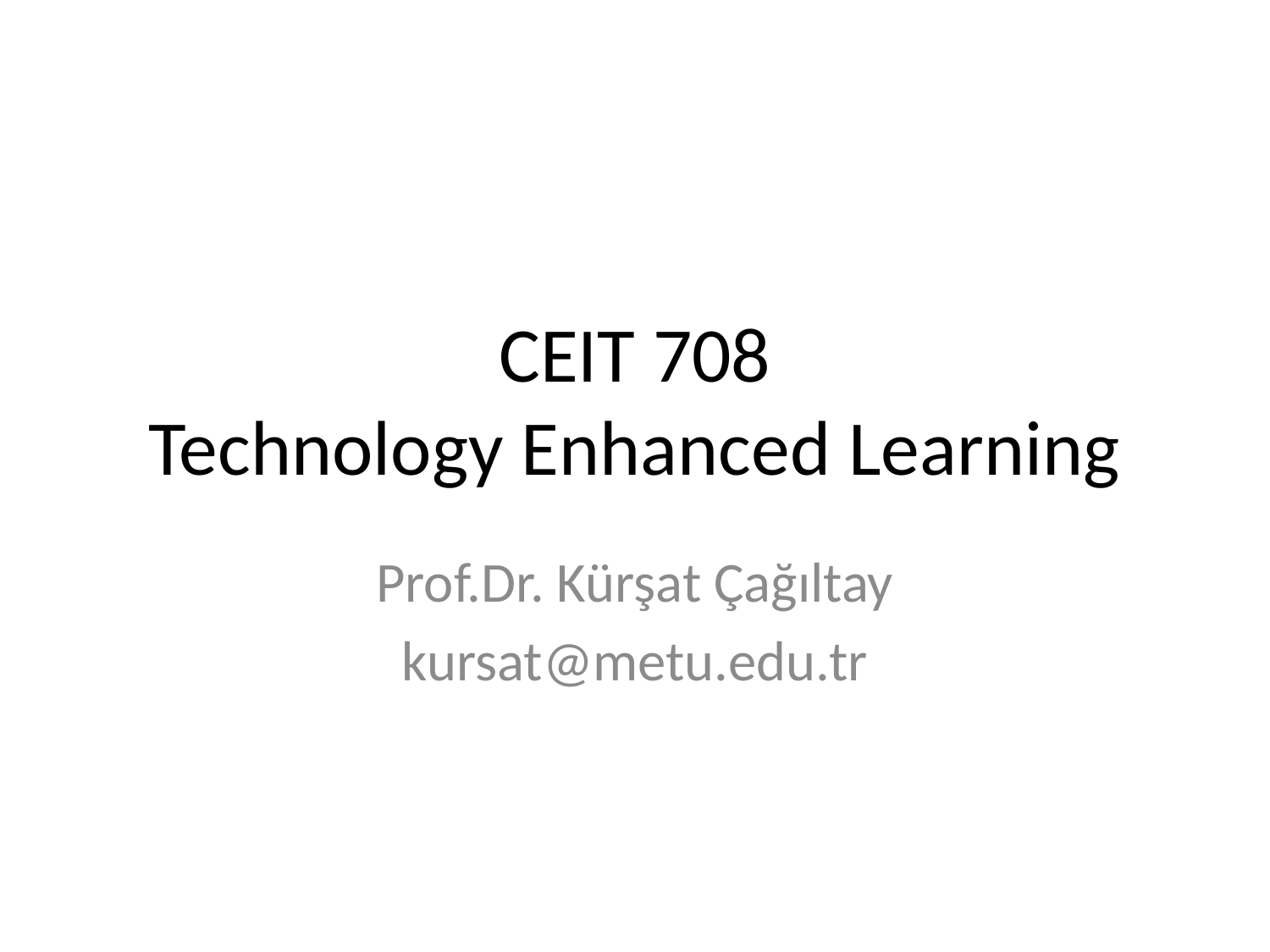

# CEIT 708 Technology Enhanced Learning
Prof.Dr. Kürşat Çağıltay
kursat@metu.edu.tr